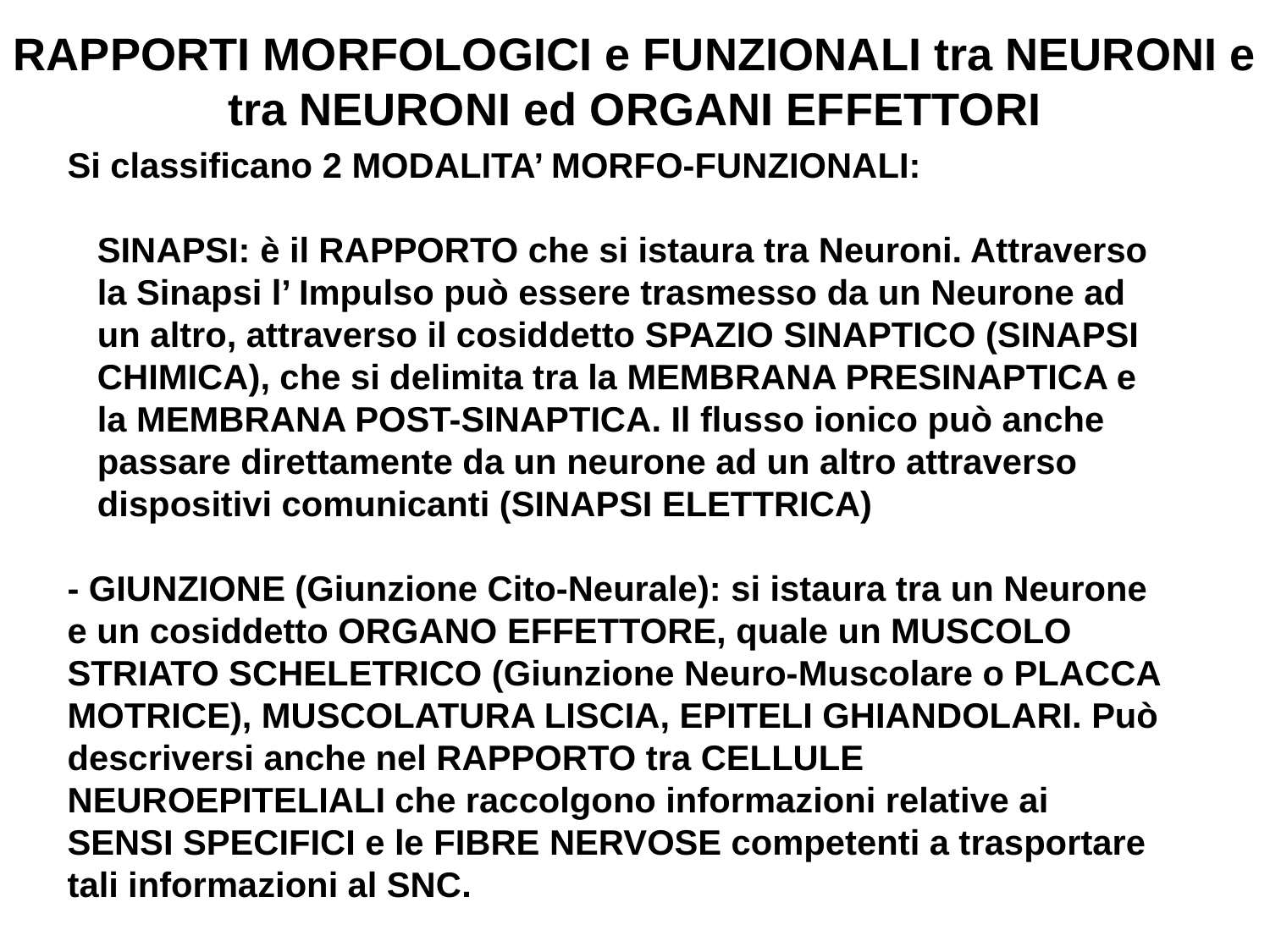

RAPPORTI MORFOLOGICI e FUNZIONALI tra NEURONI e tra NEURONI ed ORGANI EFFETTORI
Si classificano 2 MODALITA’ MORFO-FUNZIONALI:

SINAPSI: è il RAPPORTO che si istaura tra Neuroni. Attraverso la Sinapsi l’ Impulso può essere trasmesso da un Neurone ad un altro, attraverso il cosiddetto SPAZIO SINAPTICO (SINAPSI CHIMICA), che si delimita tra la MEMBRANA PRESINAPTICA e la MEMBRANA POST-SINAPTICA. Il flusso ionico può anche passare direttamente da un neurone ad un altro attraverso dispositivi comunicanti (SINAPSI ELETTRICA)

- GIUNZIONE (Giunzione Cito-Neurale): si istaura tra un Neurone e un cosiddetto ORGANO EFFETTORE, quale un MUSCOLO STRIATO SCHELETRICO (Giunzione Neuro-Muscolare o PLACCA MOTRICE), MUSCOLATURA LISCIA, EPITELI GHIANDOLARI. Può descriversi anche nel RAPPORTO tra CELLULE NEUROEPITELIALI che raccolgono informazioni relative ai SENSI SPECIFICI e le FIBRE NERVOSE competenti a trasportare tali informazioni al SNC.